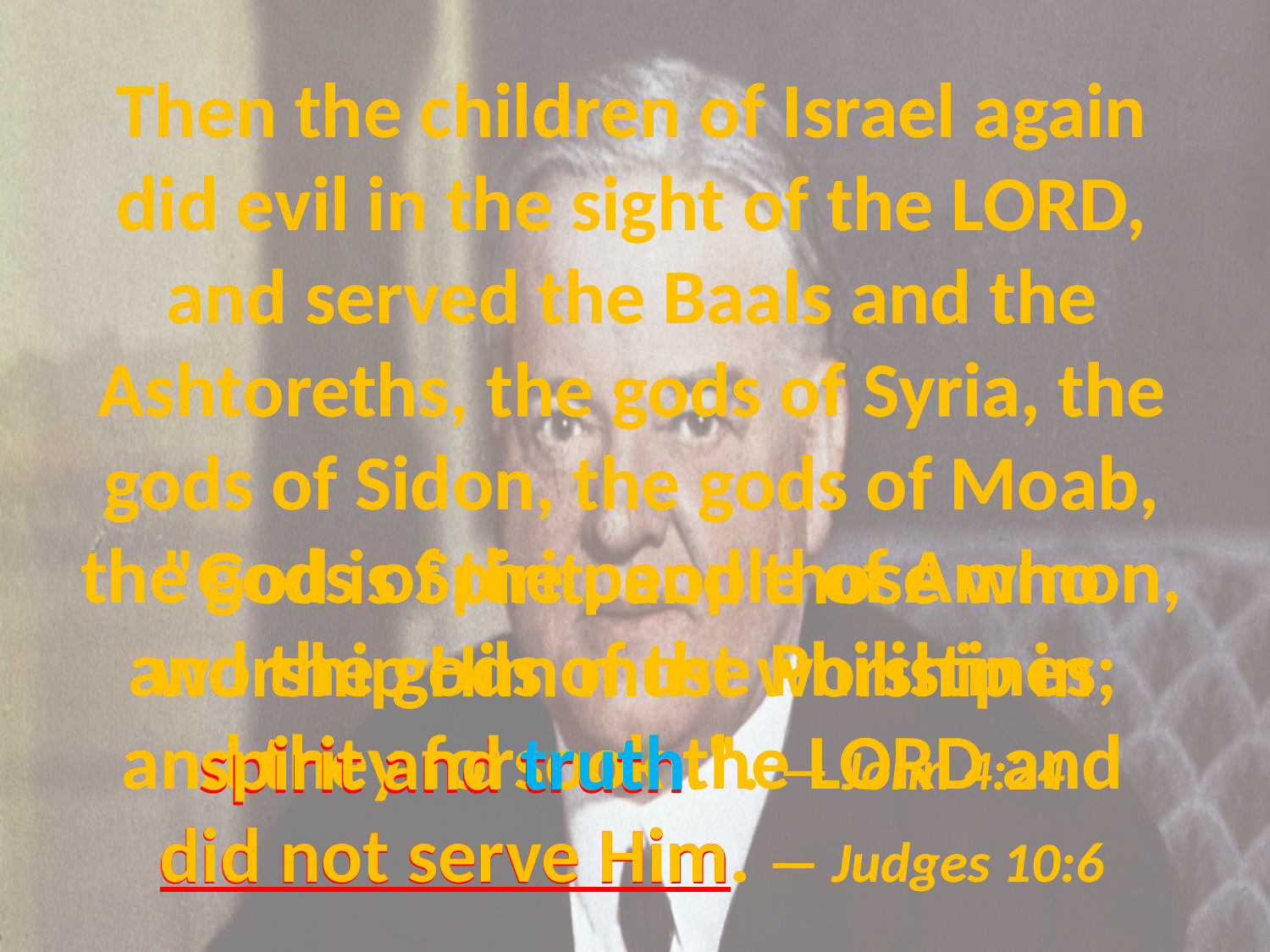

Then the children of Israel again did evil in the sight of the LORD, and served the Baals and the Ashtoreths, the gods of Syria, the gods of Sidon, the gods of Moab, the gods of the people of Ammon, and the gods of the Philistines;  and they forsook the LORD and  did not serve Him. — Judges 10:6
# Then the children of Israel again did evil in the sight of the LORD, and served the Baals and the Ashtoreths, the gods of Syria, the gods of Sidon, the gods of Moab, the gods of the people of Ammon, and the gods of the Philistines;  and they forsook the LORD and  did not serve Him. — Judges 10:6
"God is Spirit, and those who worship Him must worship in  spirit and truth.". — John 4:24
truth
spirit and truth
did not serve Him